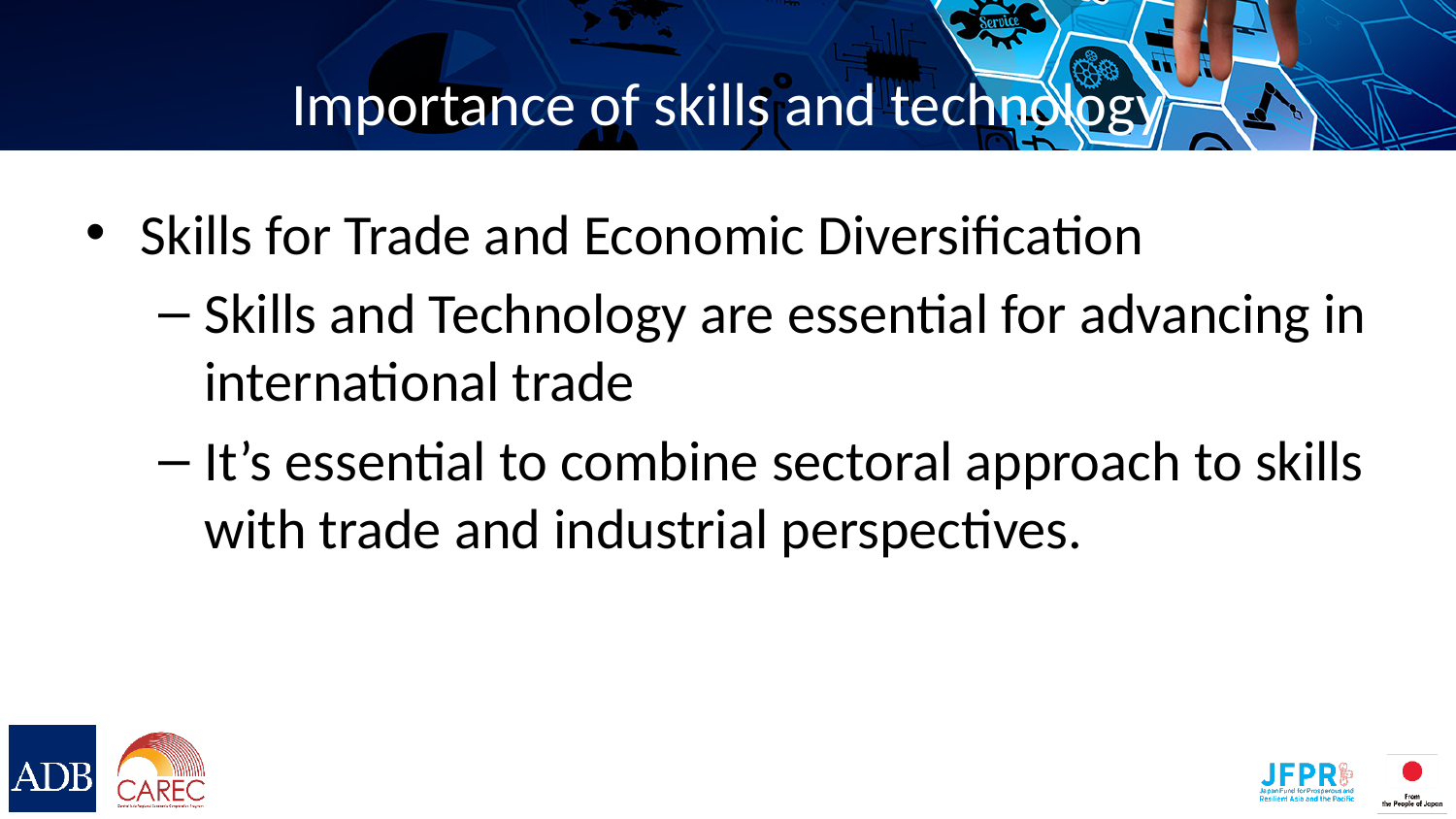

# Importance of skills and technology
Skills for Trade and Economic Diversification
Skills and Technology are essential for advancing in international trade
It’s essential to combine sectoral approach to skills with trade and industrial perspectives.